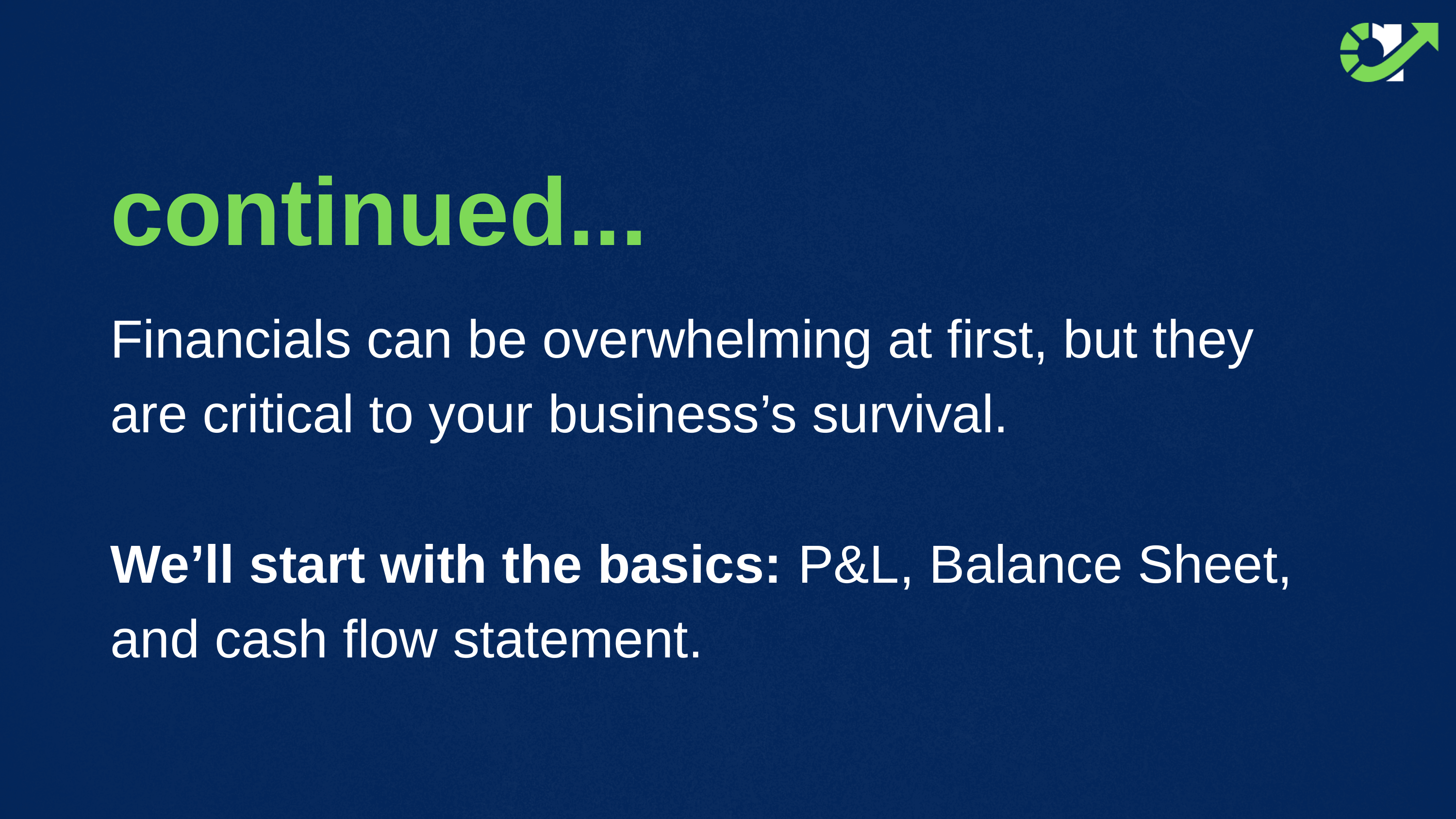

continued...
Financials can be overwhelming at first, but they are critical to your business’s survival.

We’ll start with the basics: P&L, Balance Sheet, and cash flow statement.